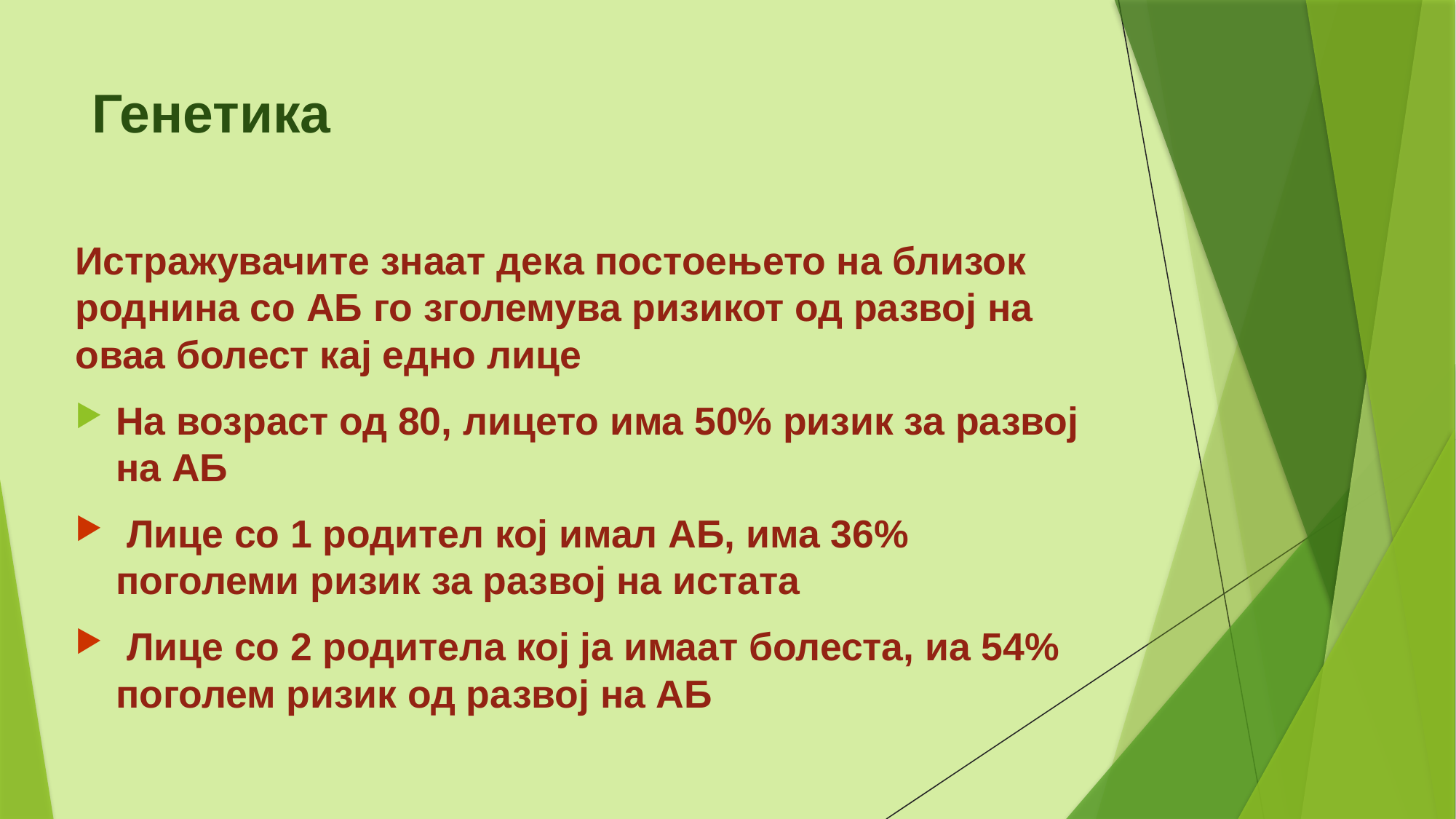

# Генетика
Истражувачите знаат дека постоењето на близок роднина со АБ го зголемува ризикот од развој на оваа болест кај едно лице
На возраст од 80, лицето има 50% ризик за развој на АБ
 Лице со 1 родител кој имал АБ, има 36% поголеми ризик за развој на истата
 Лице со 2 родитела кој ја имаат болеста, иа 54% поголем ризик од развој на АБ